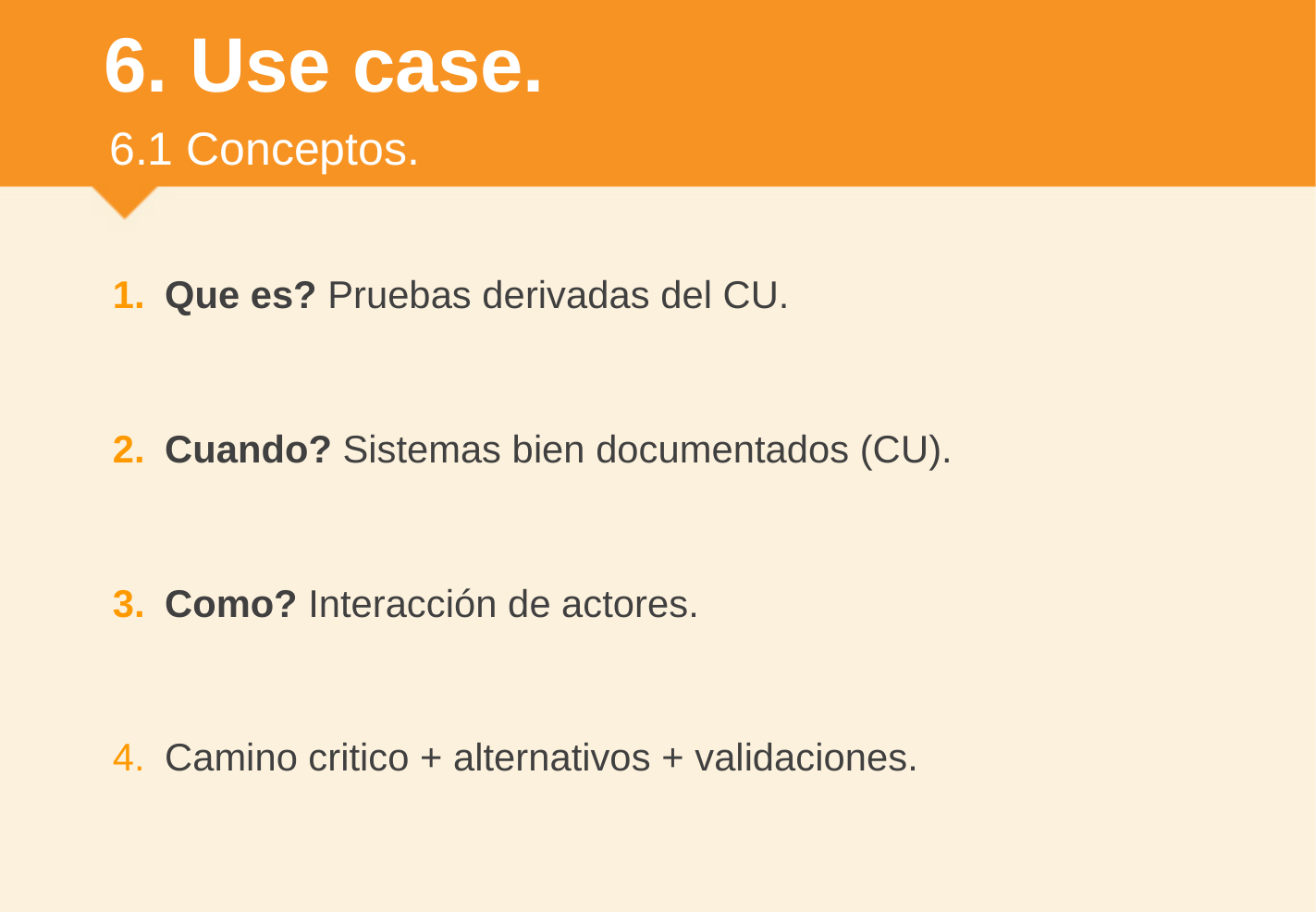

# 6. Use case.
6.1 Conceptos.
Que es? Pruebas derivadas del CU.

Cuando? Sistemas bien documentados (CU).

Como? Interacción de actores.

Camino critico + alternativos + validaciones.